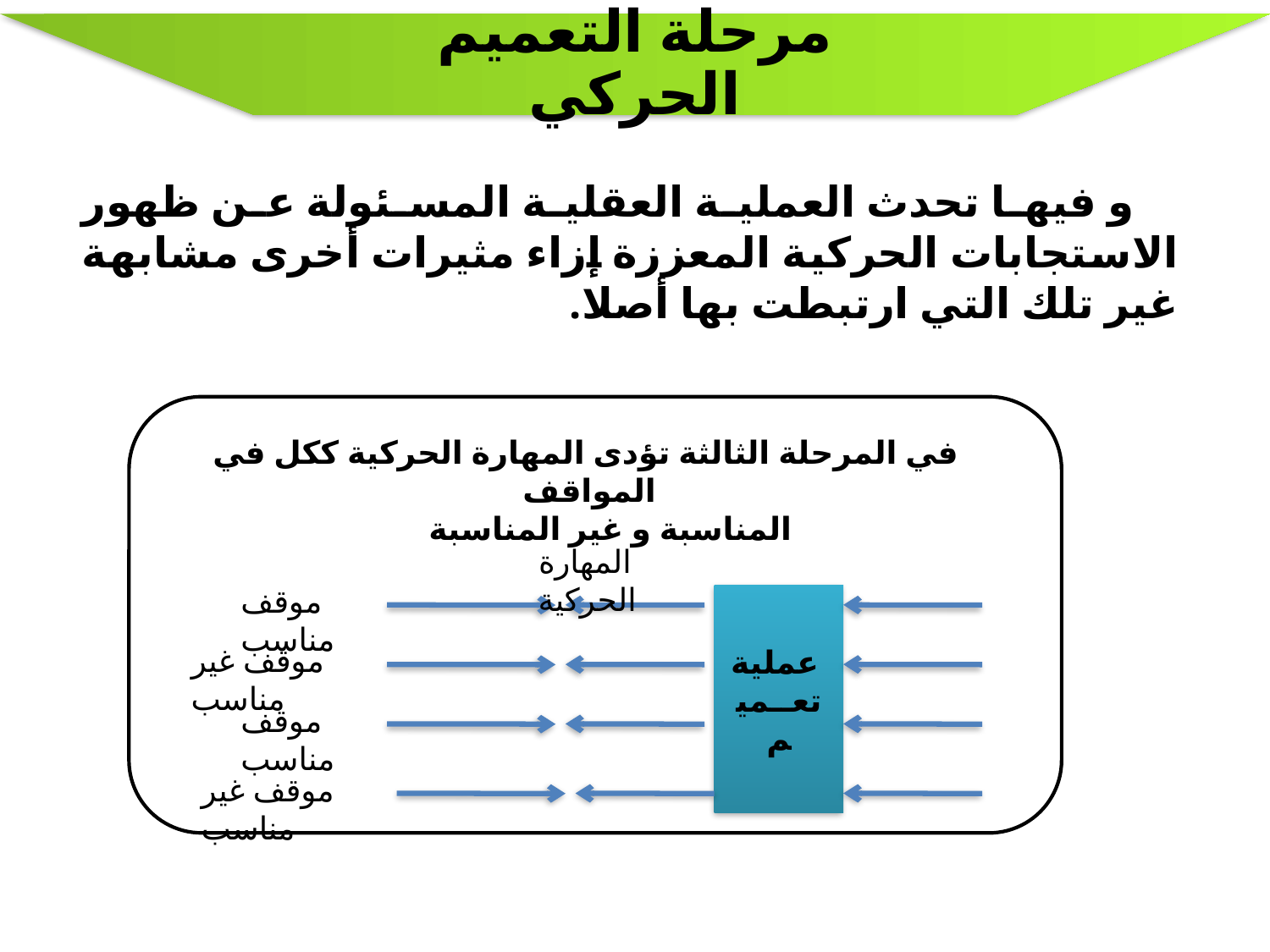

مرحلة التعميم الحركي

    و فيها تحدث العملية العقلية المسئولة عن ظهور الاستجابات الحركية المعززة إزاء مثيرات أخرى مشابهة غير تلك التي ارتبطت بها أصلا.

في المرحلة الثالثة تؤدى المهارة الحركية ككل في المواقف
المناسبة و غير المناسبة

المهارة الحركية
موقف مناسب
عملية
تعــميم
موقف غير مناسب
موقف مناسب
موقف غير مناسب